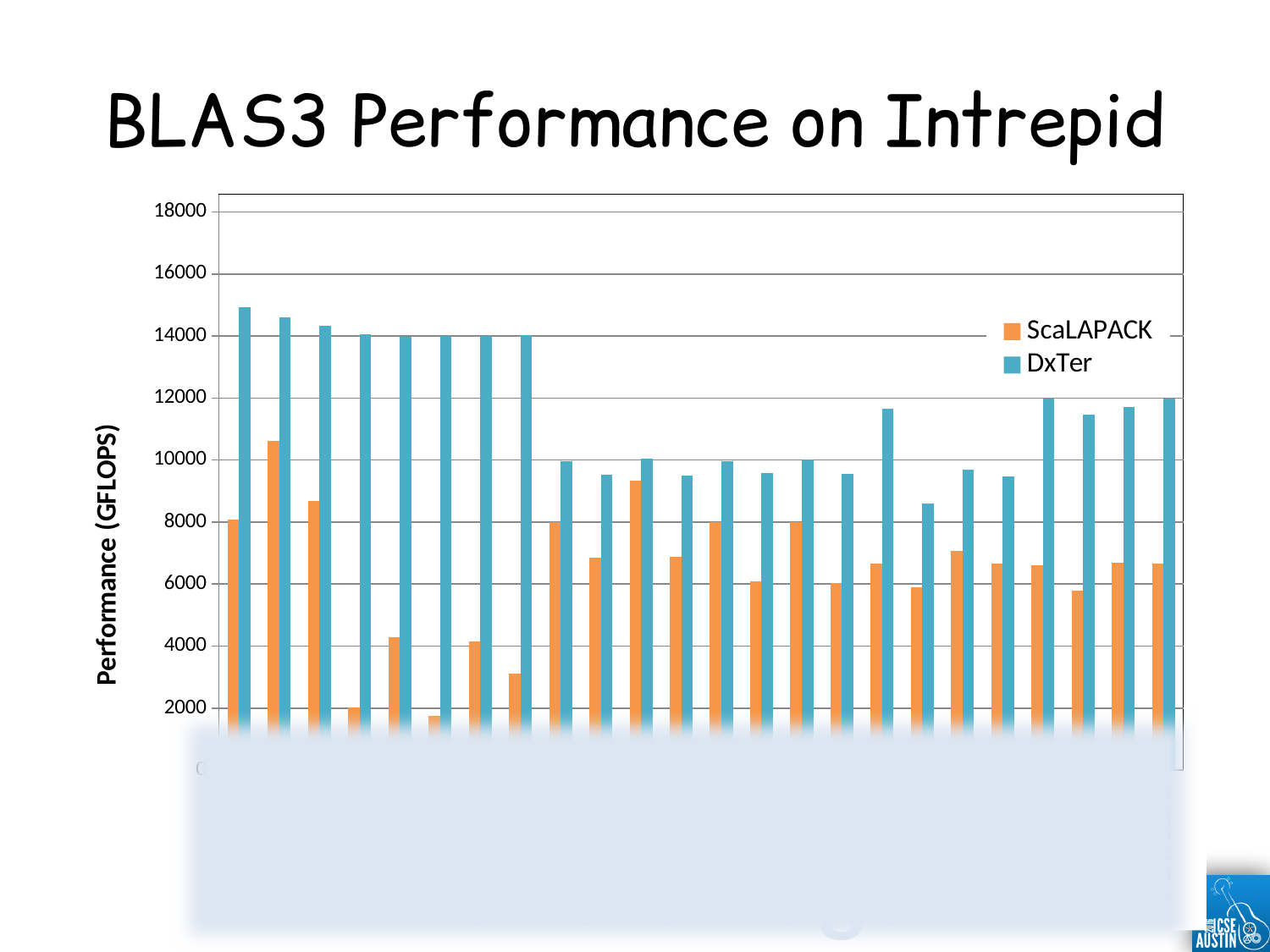

# BLAS3 Performance on Intrepid

### Chart

| Category | ScaLAPACK | DxTer |
|---|---|---|
| Gemm NN | 8092.95 | 14934.8 |
| Gemm NT | 10612.5 | 14603.7 |
| Gemm TN | 8672.43 | 14323.8 |
| Gemm TT | 2030.26 | 14046.2 |
| Symm LL | 4295.39 | 13986.2 |
| Symm RL | 1755.2 | 14011.3 |
| Symm LU | 4151.51 | 14012.7 |
| Symm RU | 3119.95 | 14037.8 |
| Syr2k LN | 7993.52 | 9954.17 |
| Syr2k LT | 6849.49 | 9530.82 |
| Syr2k UN | 9335.969999999988 | 10042.1 |
| Syr2k UT | 6867.82 | 9499.34 |
| Syrk LN | 7993.52 | 9954.17 |
| Syrk LT | 6082.7 | 9576.29 |
| Syrk UN | 8005.38 | 10007.7 |
| Syrk UT | 6043.82 | 9549.99 |
| Trmm LLNN | 6661.85 | 11648.6 |
| Trmm RLNN | 5897.7 | 8600.17 |
| Trmm LLTN | 7071.23 | 9699.79 |
| Trmm LUNN | 6662.04 | 9475.19 |
| Trsm LLNN | 6607.35 | 11968.4 |
| Trsm RLNN | 5791.91 | 11471.6 |
| Trsm LLTN | 6695.91 | 11709.3 |
| Trsm LUNN | 6653.72 | 11984.1 |
Execution Time = Money
this is Huge
64